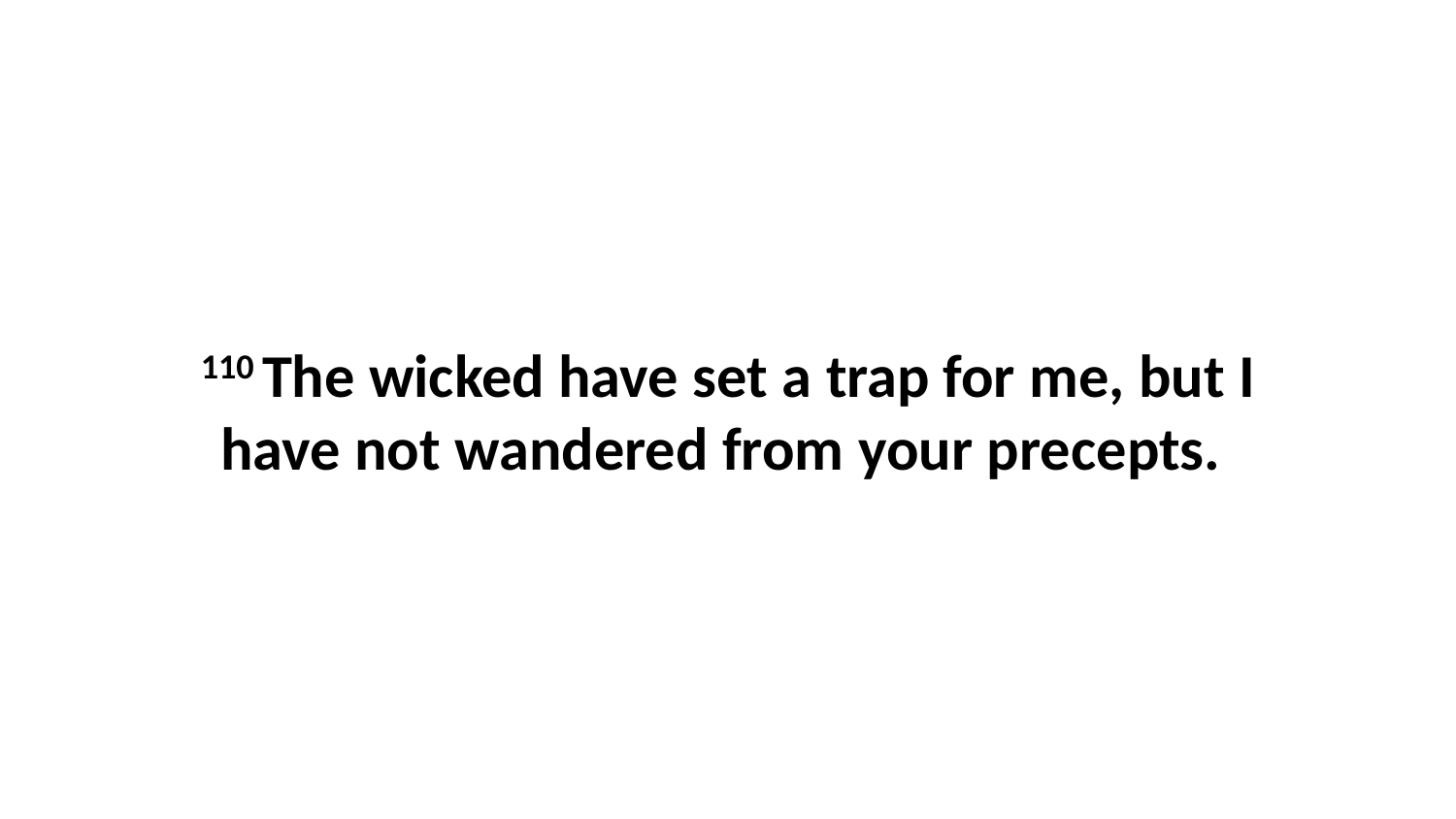

110 The wicked have set a trap for me, but I have not wandered from your precepts.